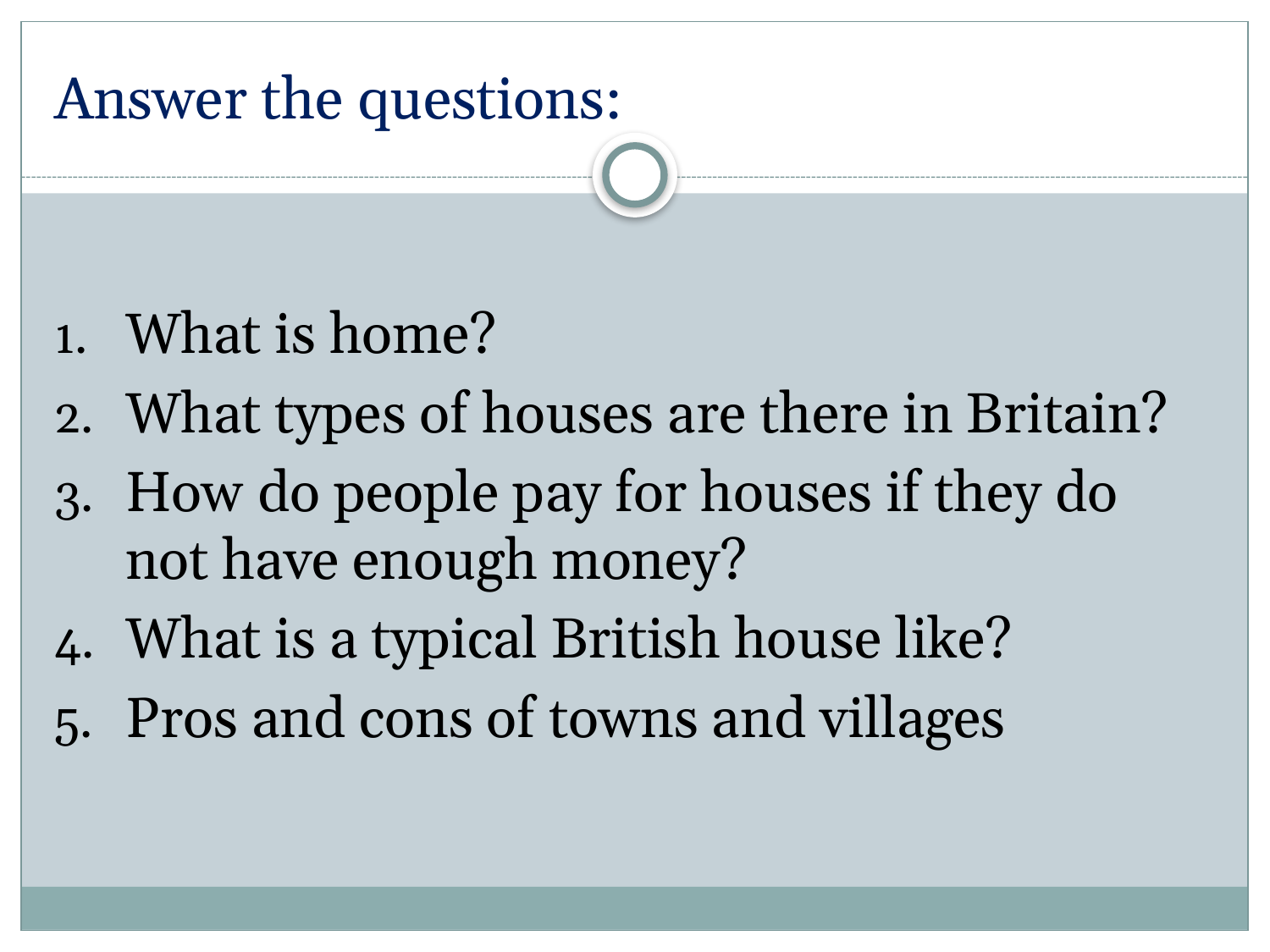

# Answer the questions:

What is home?
What types of houses are there in Britain?
How do people pay for houses if they do not have enough money?
What is a typical British house like?
Pros and cons of towns and villages